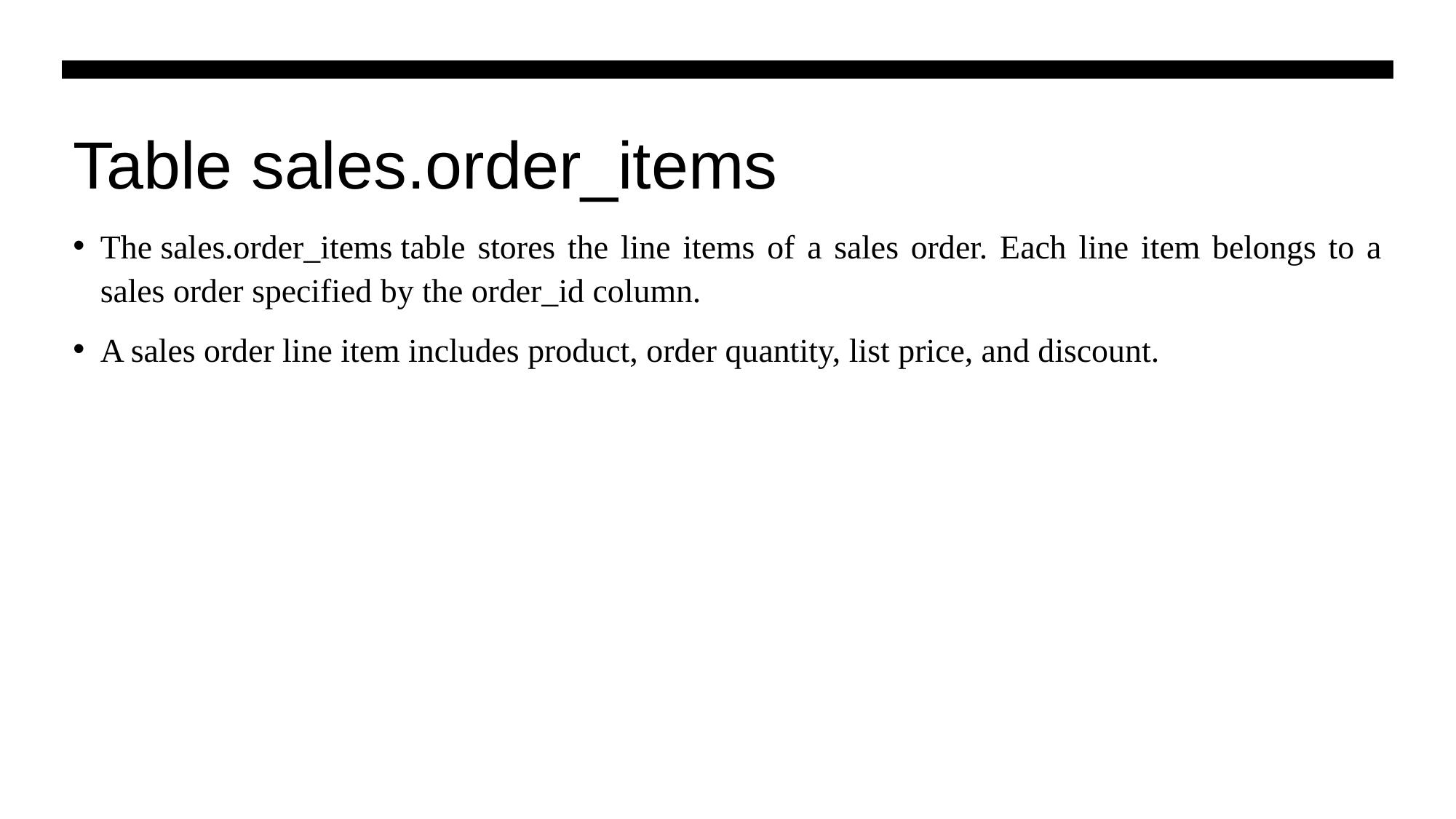

# Table sales.order_items
The sales.order_items table stores the line items of a sales order. Each line item belongs to a sales order specified by the order_id column.
A sales order line item includes product, order quantity, list price, and discount.